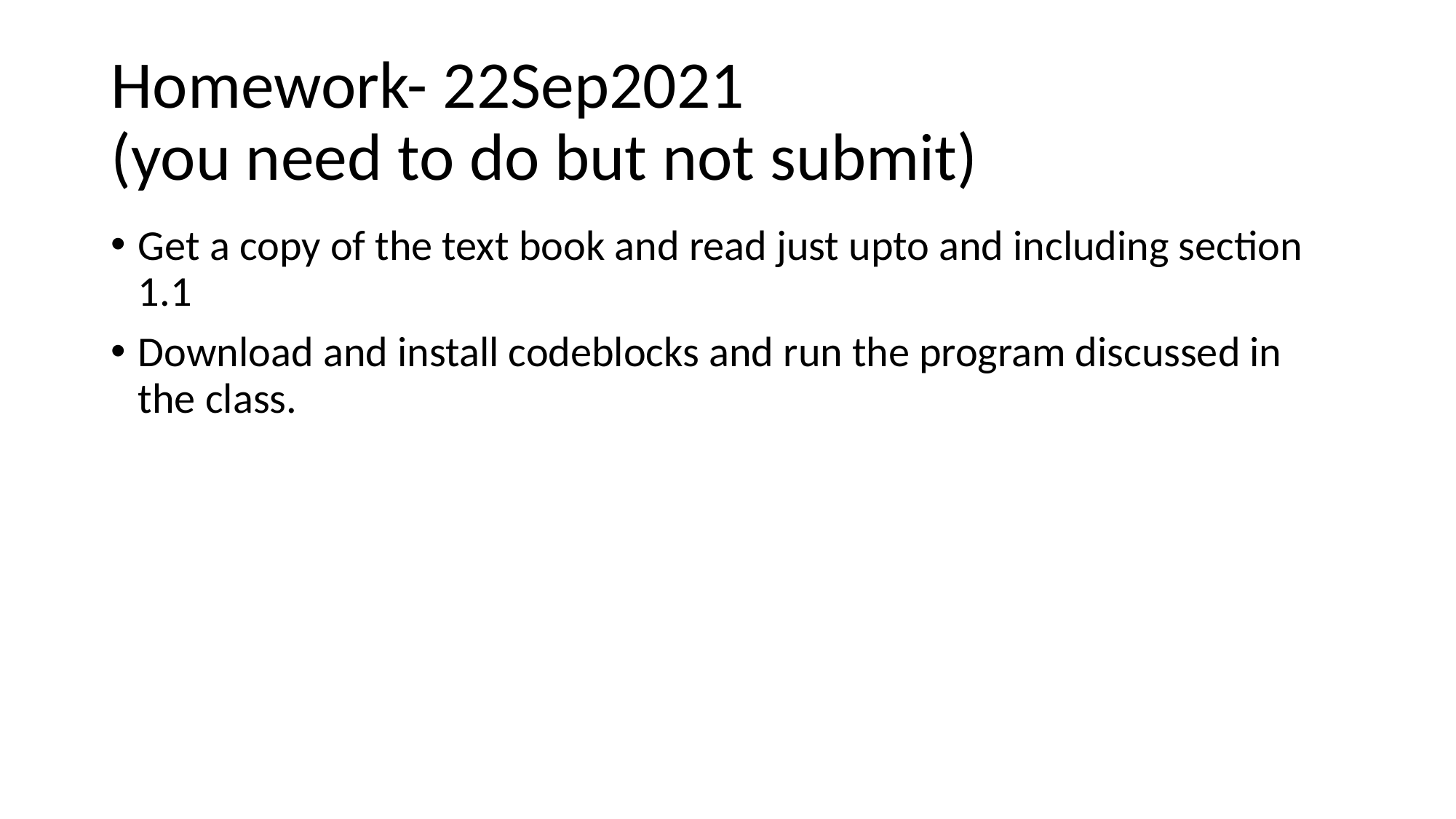

# Homework- 22Sep2021 (you need to do but not submit)
Get a copy of the text book and read just upto and including section 1.1
Download and install codeblocks and run the program discussed in the class.